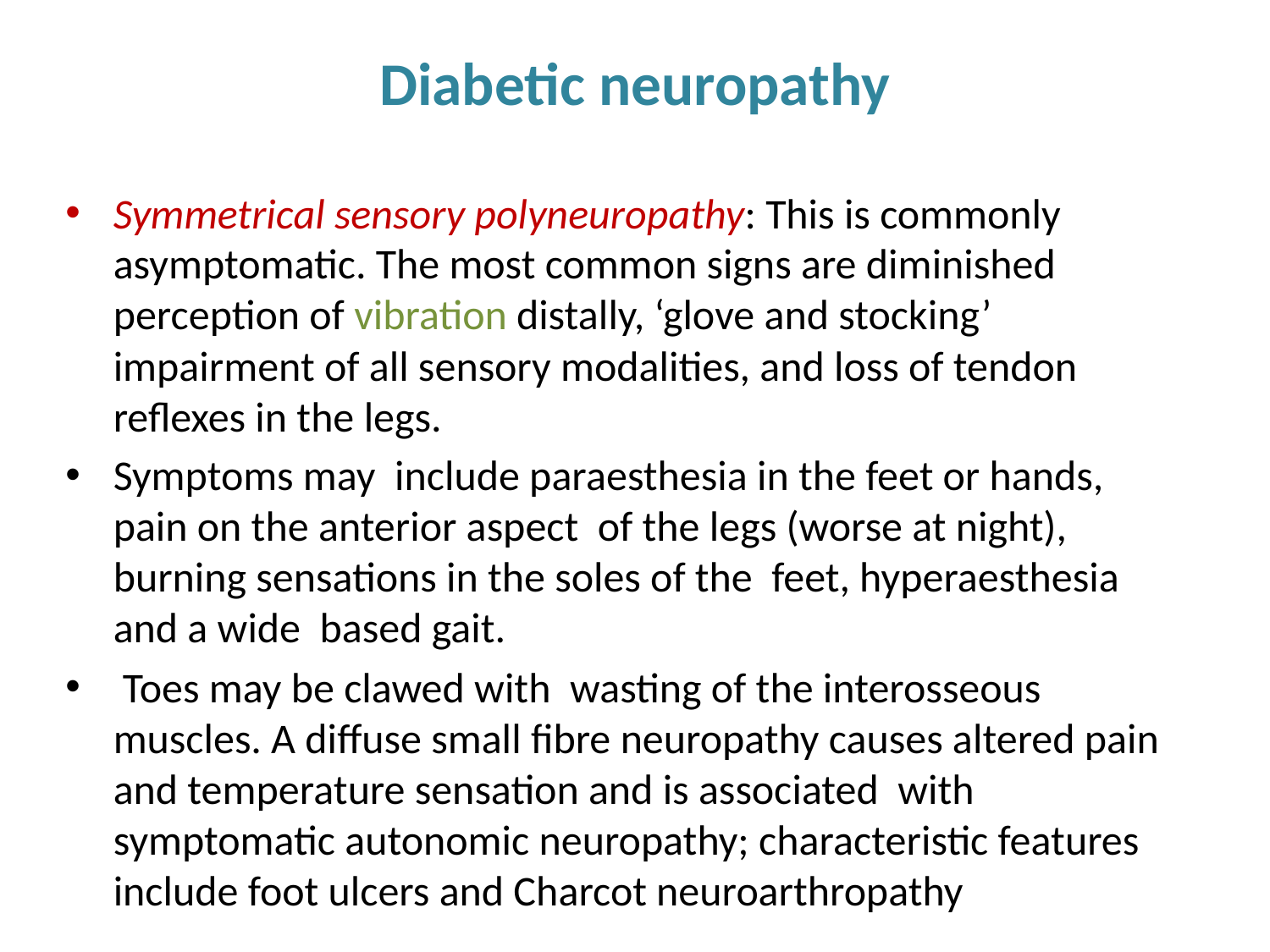

# Diabetic neuropathy
Symmetrical sensory polyneuropathy: This is commonly asymptomatic. The most common signs are diminished perception of vibration distally, ‘glove and stocking’ impairment of all sensory modalities, and loss of tendon reflexes in the legs.
Symptoms may  include paraesthesia in the feet or hands, pain on the anterior aspect  of the legs (worse at night), burning sensations in the soles of the  feet, hyperaesthesia and a wide  based gait.
 Toes may be clawed with  wasting of the interosseous muscles. A diffuse small fibre neuropathy causes altered pain and temperature sensation and is associated  with symptomatic autonomic neuropathy; characteristic features include foot ulcers and Charcot neuroarthropathy